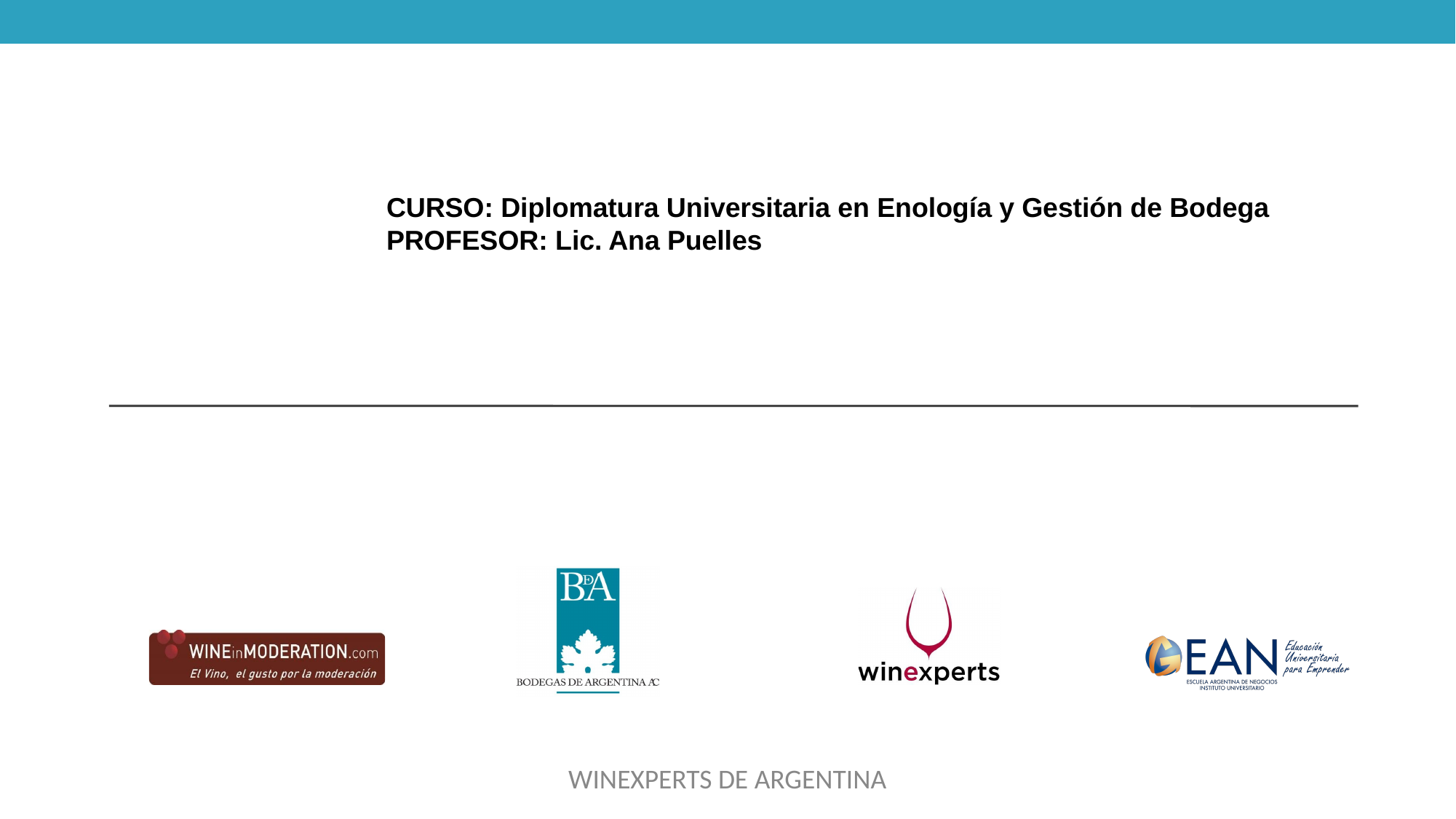

CURSO: Diplomatura Universitaria en Enología y Gestión de Bodega
PROFESOR: Lic. Ana Puelles

WINEXPERTS DE ARGENTINA
1